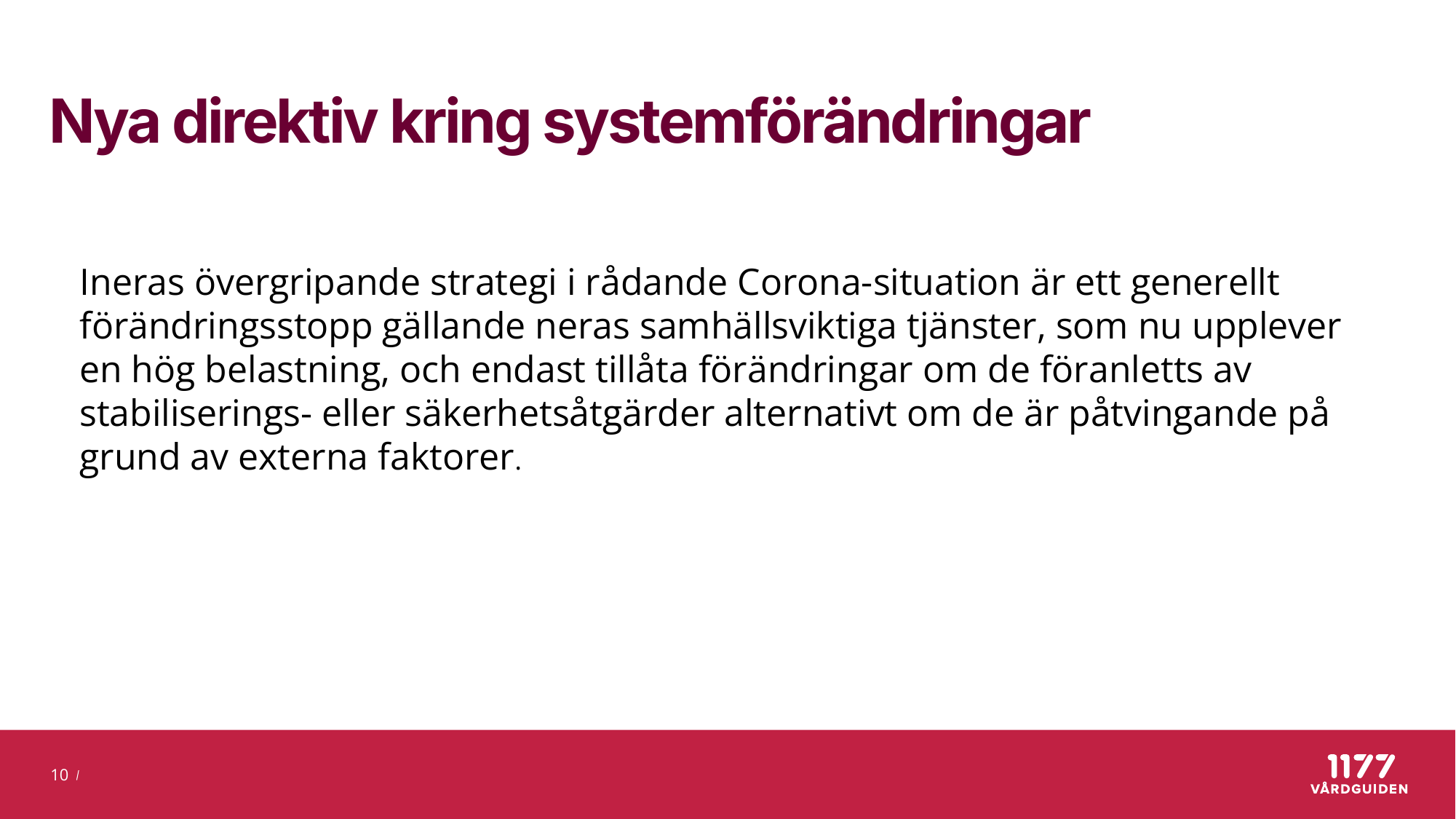

# Nya direktiv kring systemförändringar
Ineras övergripande strategi i rådande Corona-situation är ett generellt
förändringsstopp gällande neras samhällsviktiga tjänster, som nu upplever
en hög belastning, och endast tillåta förändringar om de föranletts av
stabiliserings- eller säkerhetsåtgärder alternativt om de är påtvingande på
grund av externa faktorer.
10